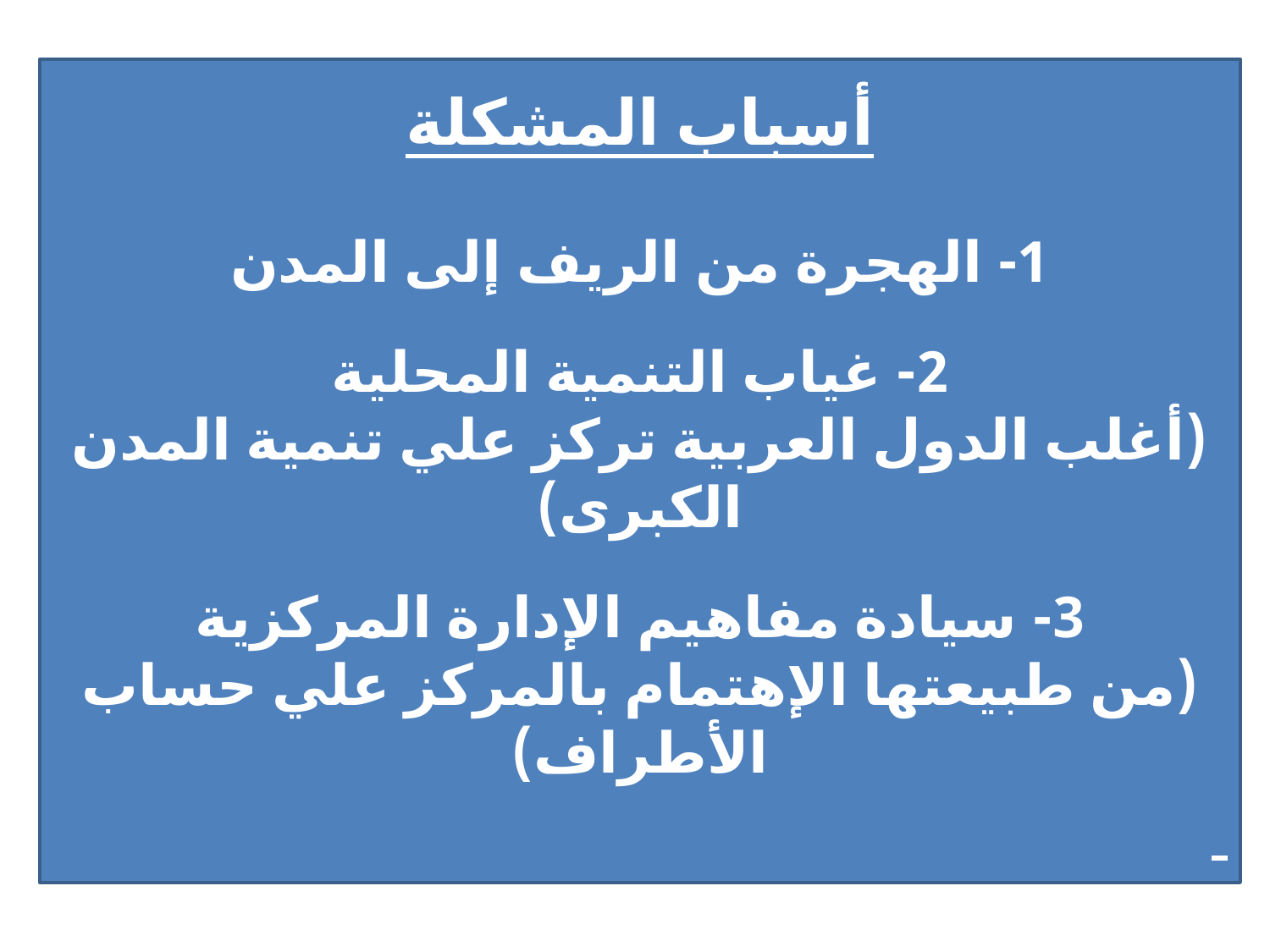

أسباب المشكلة

1- الهجرة من الريف إلى المدن

2- غياب التنمية المحلية
(أغلب الدول العربية تركز علي تنمية المدن الكبرى)

3- سيادة مفاهيم الإدارة المركزية
(من طبيعتها الإهتمام بالمركز علي حساب الأطراف)